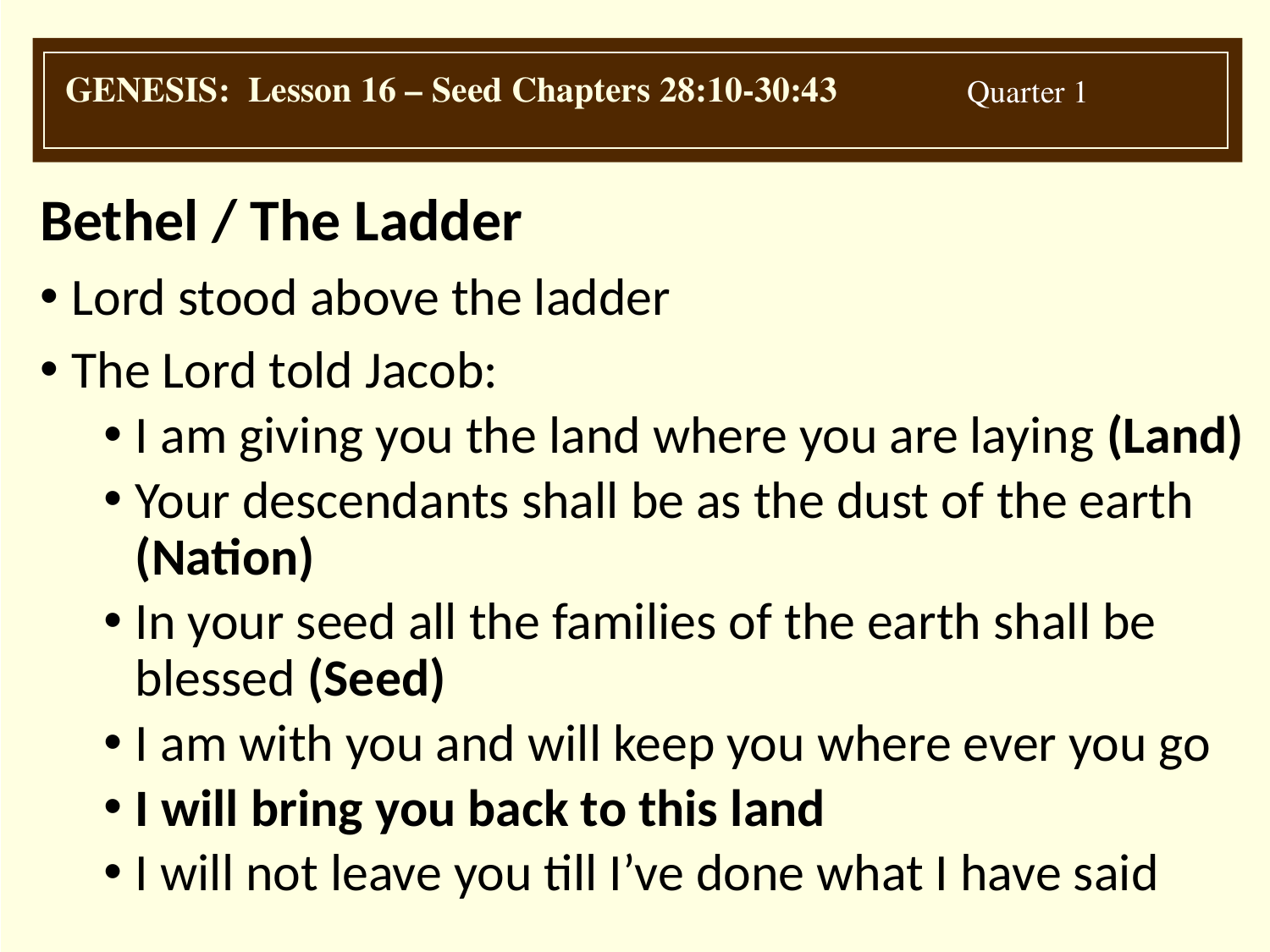

Bethel / The Ladder
Lord stood above the ladder
The Lord told Jacob:
I am giving you the land where you are laying (Land)
Your descendants shall be as the dust of the earth (Nation)
In your seed all the families of the earth shall be blessed (Seed)
I am with you and will keep you where ever you go
I will bring you back to this land
I will not leave you till I’ve done what I have said